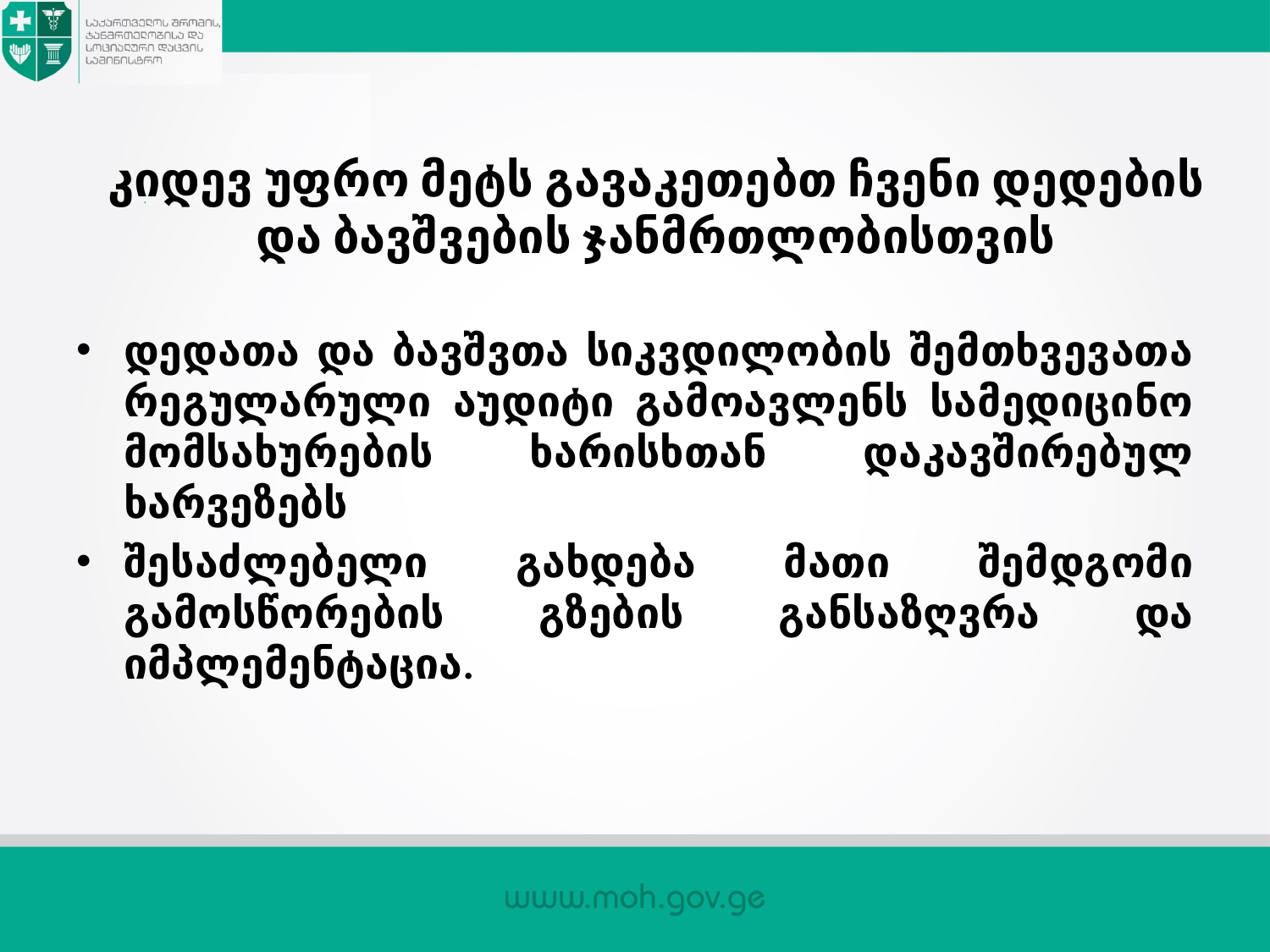

# კიდევ უფრო მეტს გავაკეთებთ ჩვენი დედების და ბავშვების ჯანმრთლობისთვის
დედათა და ბავშვთა სიკვდილობის შემთხვევათა რეგულარული აუდიტი გამოავლენს სამედიცინო მომსახურების ხარისხთან დაკავშირებულ ხარვეზებს
შესაძლებელი გახდება მათი შემდგომი გამოსწორების გზების განსაზღვრა და იმპლემენტაცია.